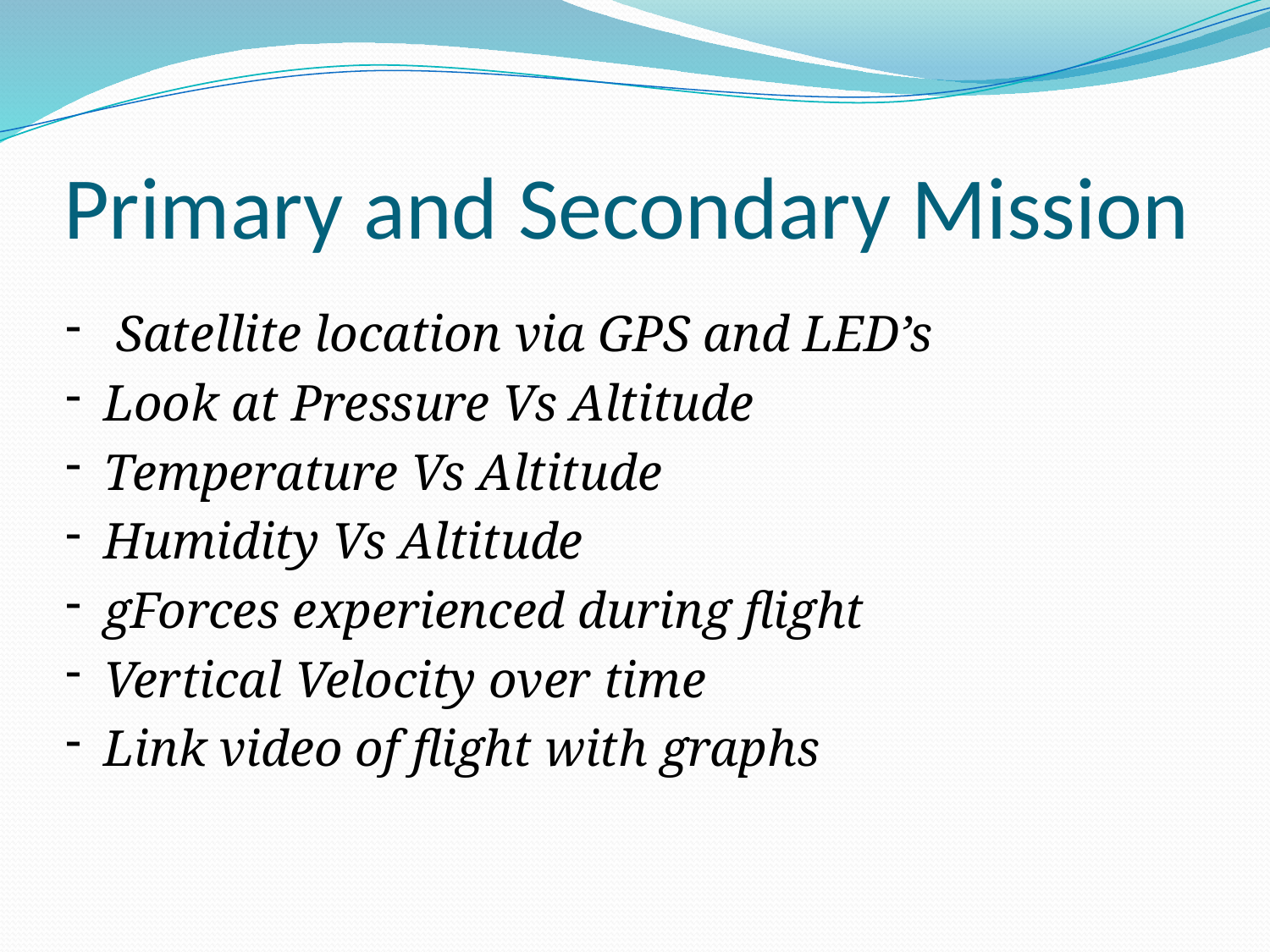

# Primary and Secondary Mission
 Satellite location via GPS and LED’s
Look at Pressure Vs Altitude
Temperature Vs Altitude
Humidity Vs Altitude
gForces experienced during flight
Vertical Velocity over time
Link video of flight with graphs